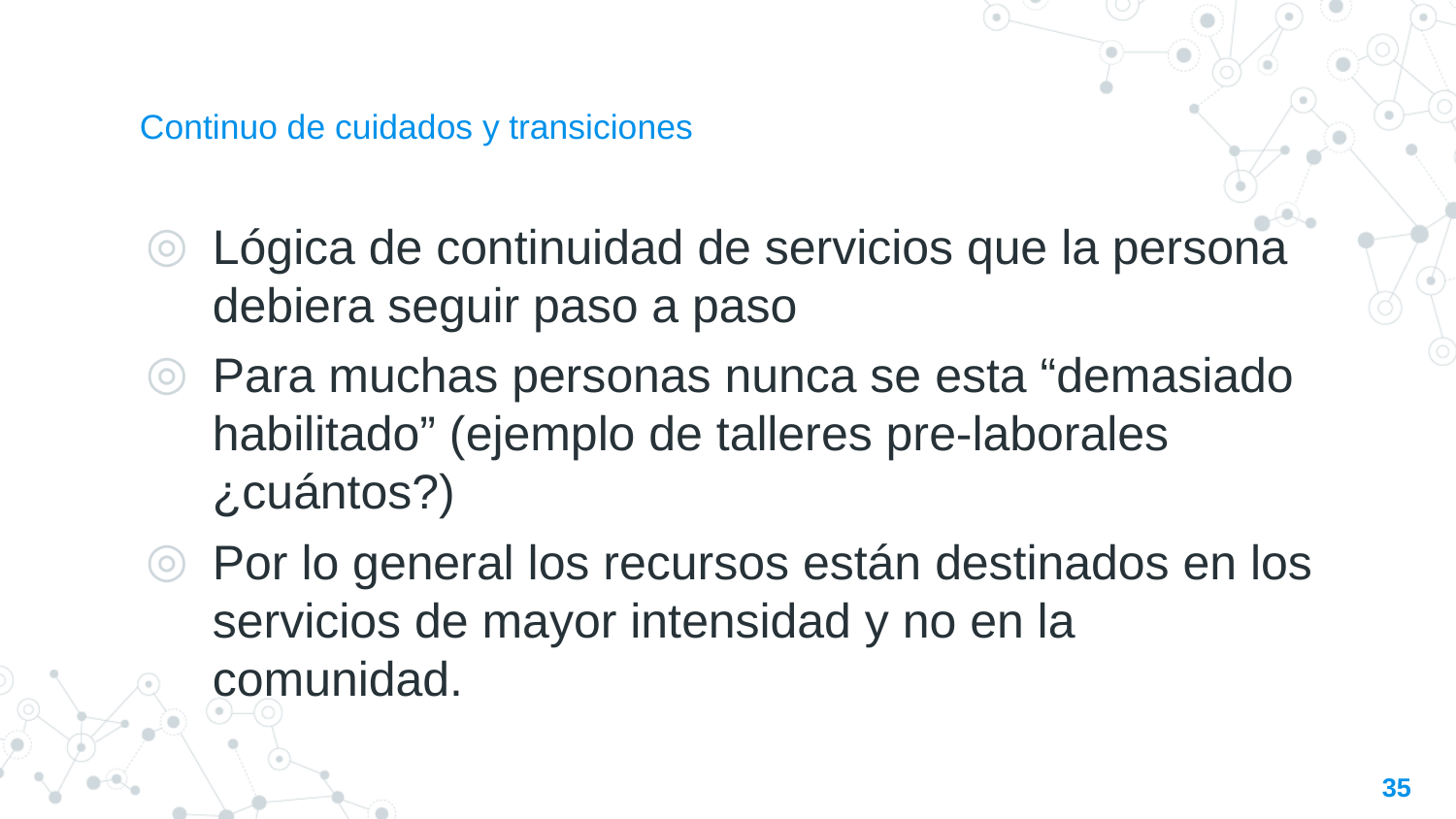

# Continuo de cuidados y transiciones
Lógica de continuidad de servicios que la persona debiera seguir paso a paso
Para muchas personas nunca se esta “demasiado habilitado” (ejemplo de talleres pre-laborales ¿cuántos?)
Por lo general los recursos están destinados en los servicios de mayor intensidad y no en la comunidad.

35